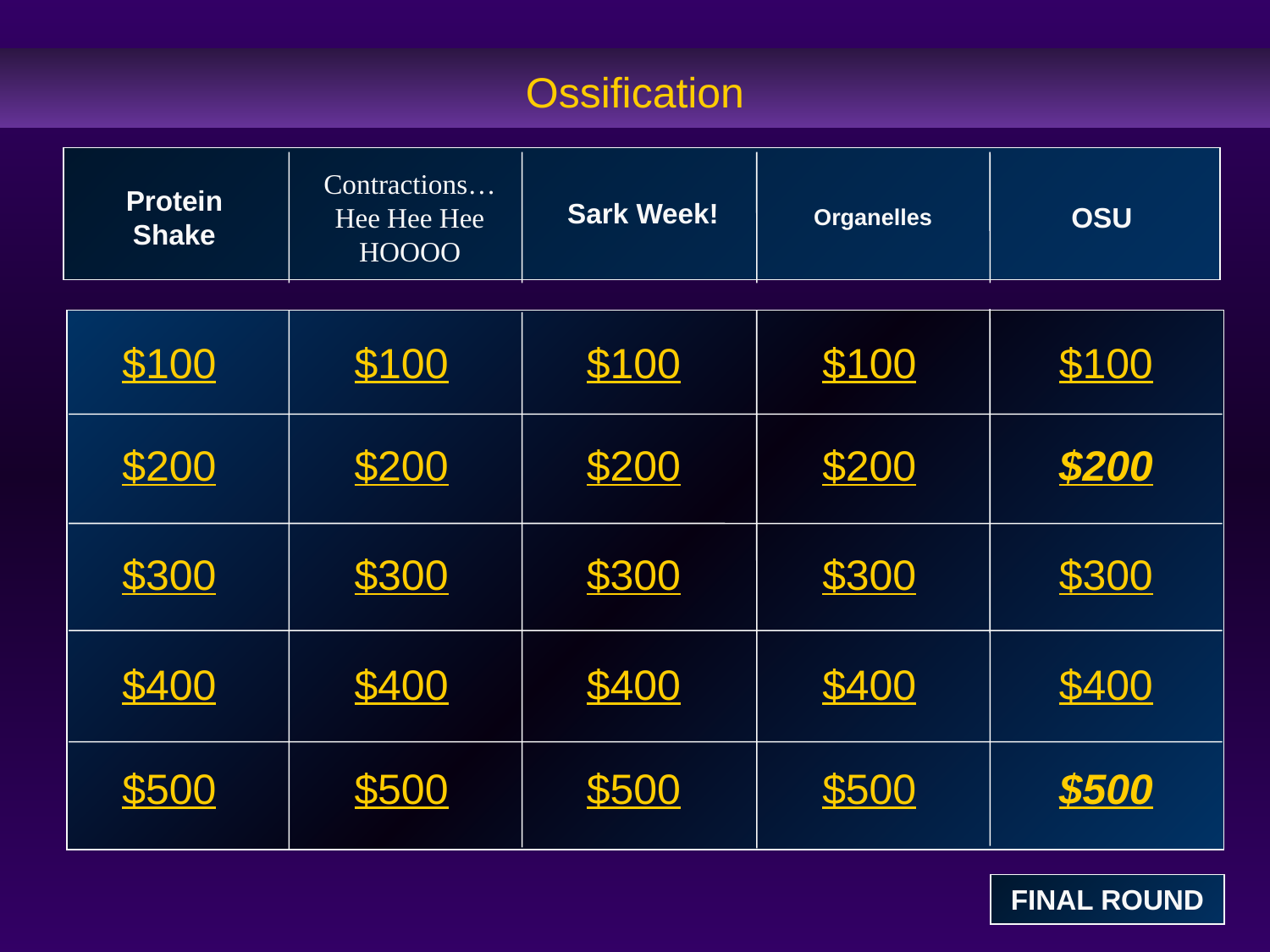

# Ossification

Contractions… Hee Hee Hee HOOOO
Protein Shake
Sark Week!
OSU
Organelles

$100
$100
$100
$100
$100

$200
$200
$200
$200
$200

$300
$300
$300
$300
$300

$400
$400
$400
$400
$400

$500
$500
$500
$500
$500
FINAL ROUND